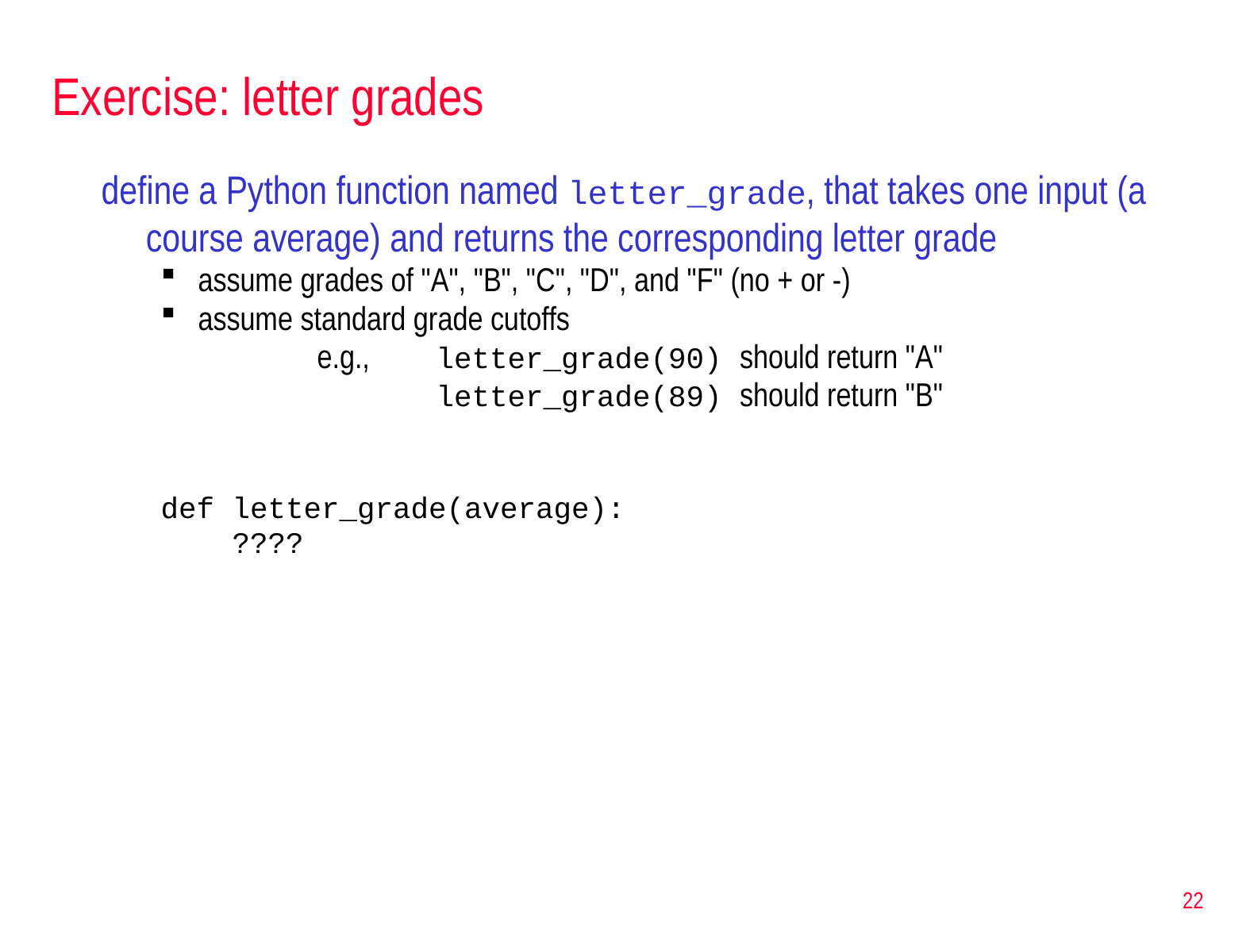

# Exercise: letter grades
define a Python function named letter_grade, that takes one input (a course average) and returns the corresponding letter grade
assume grades of "A", "B", "C", "D", and "F" (no + or -)
assume standard grade cutoffs
		e.g., 	letter_grade(90) should return "A"
			letter_grade(89) should return "B"

def letter_grade(average):
    ????
22